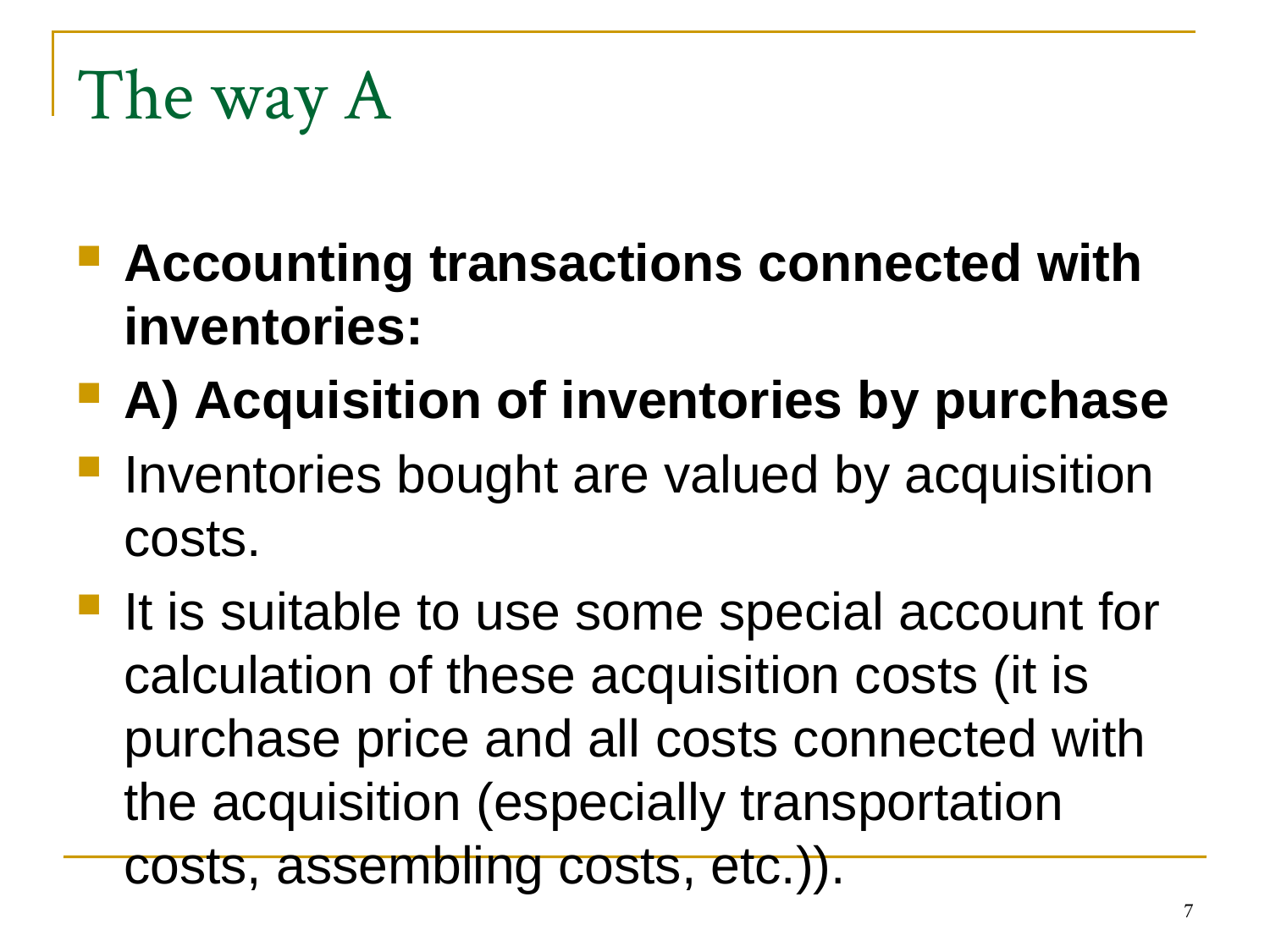

# The way A
Accounting transactions connected with inventories:
A) Acquisition of inventories by purchase
Inventories bought are valued by acquisition costs.
It is suitable to use some special account for calculation of these acquisition costs (it is purchase price and all costs connected with the acquisition (especially transportation costs, assembling costs, etc.)).
7